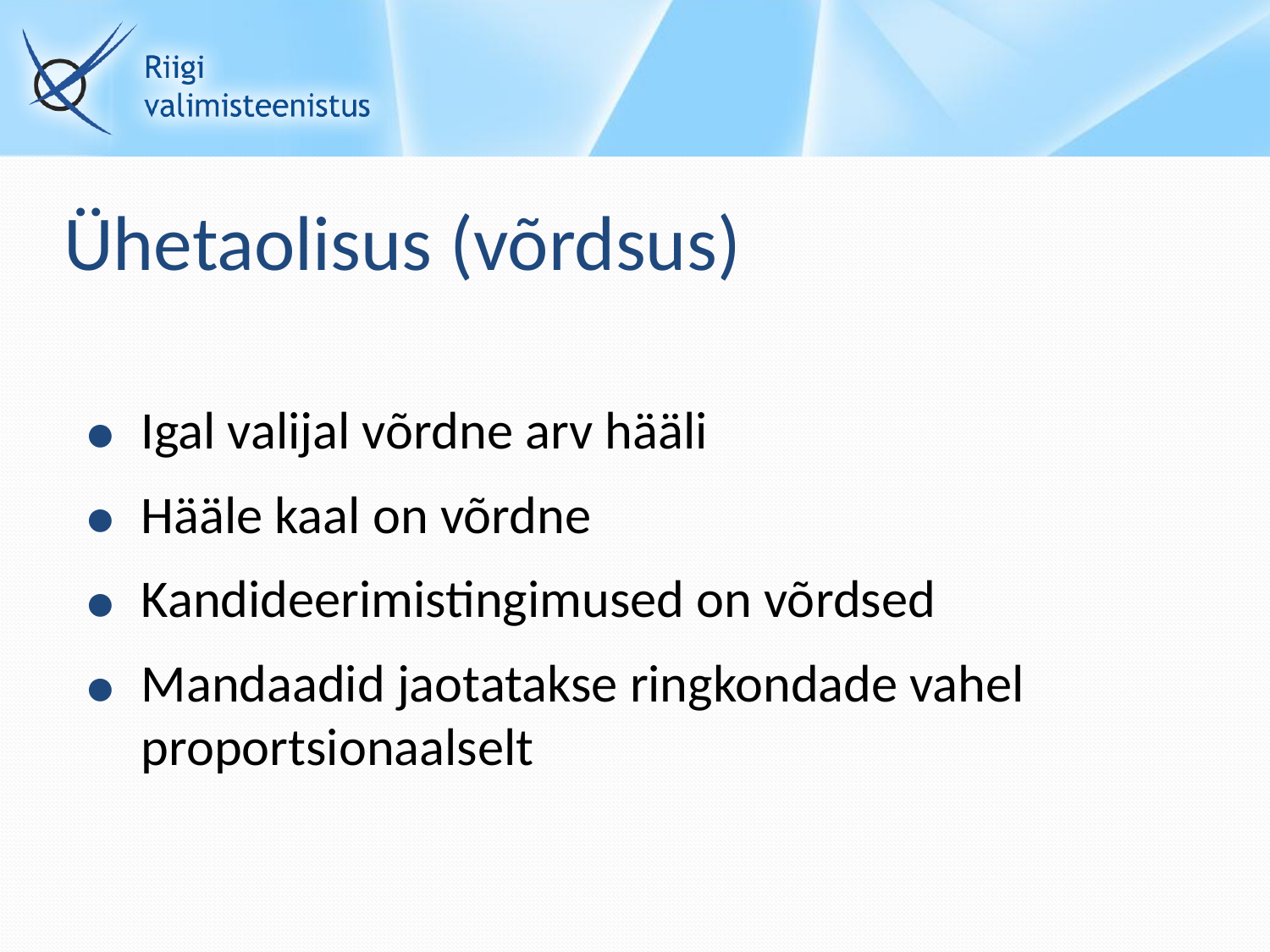

# Ühetaolisus (võrdsus)
Igal valijal võrdne arv hääli
Hääle kaal on võrdne
Kandideerimistingimused on võrdsed
Mandaadid jaotatakse ringkondade vahel proportsionaalselt